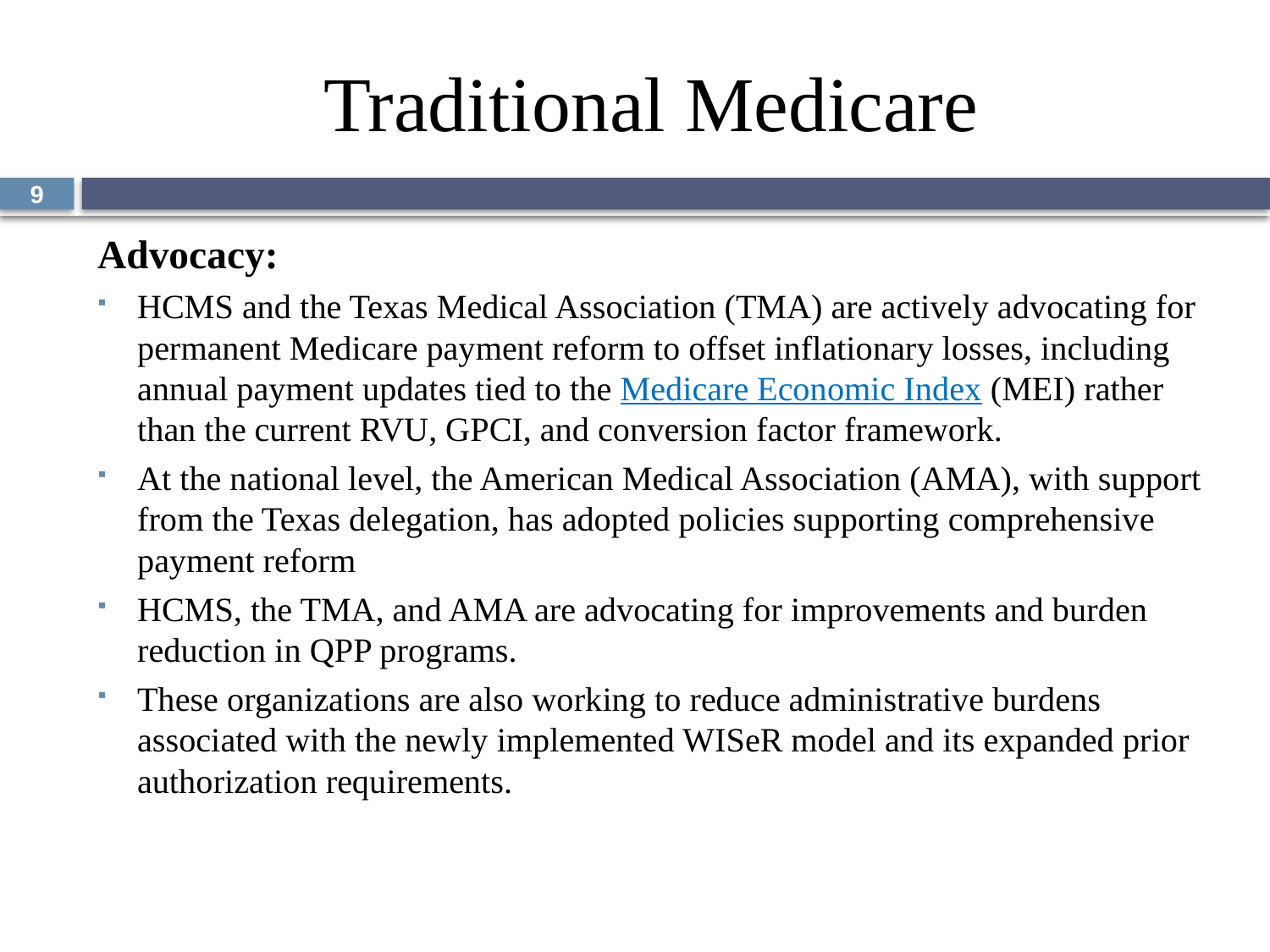

# Traditional Medicare
9
Advocacy:
HCMS and the Texas Medical Association (TMA) are actively advocating for permanent Medicare payment reform to offset inflationary losses, including annual payment updates tied to the Medicare Economic Index (MEI) rather than the current RVU, GPCI, and conversion factor framework.
At the national level, the American Medical Association (AMA), with support from the Texas delegation, has adopted policies supporting comprehensive payment reform
HCMS, the TMA, and AMA are advocating for improvements and burden reduction in QPP programs.
These organizations are also working to reduce administrative burdens associated with the newly implemented WISeR model and its expanded prior authorization requirements.